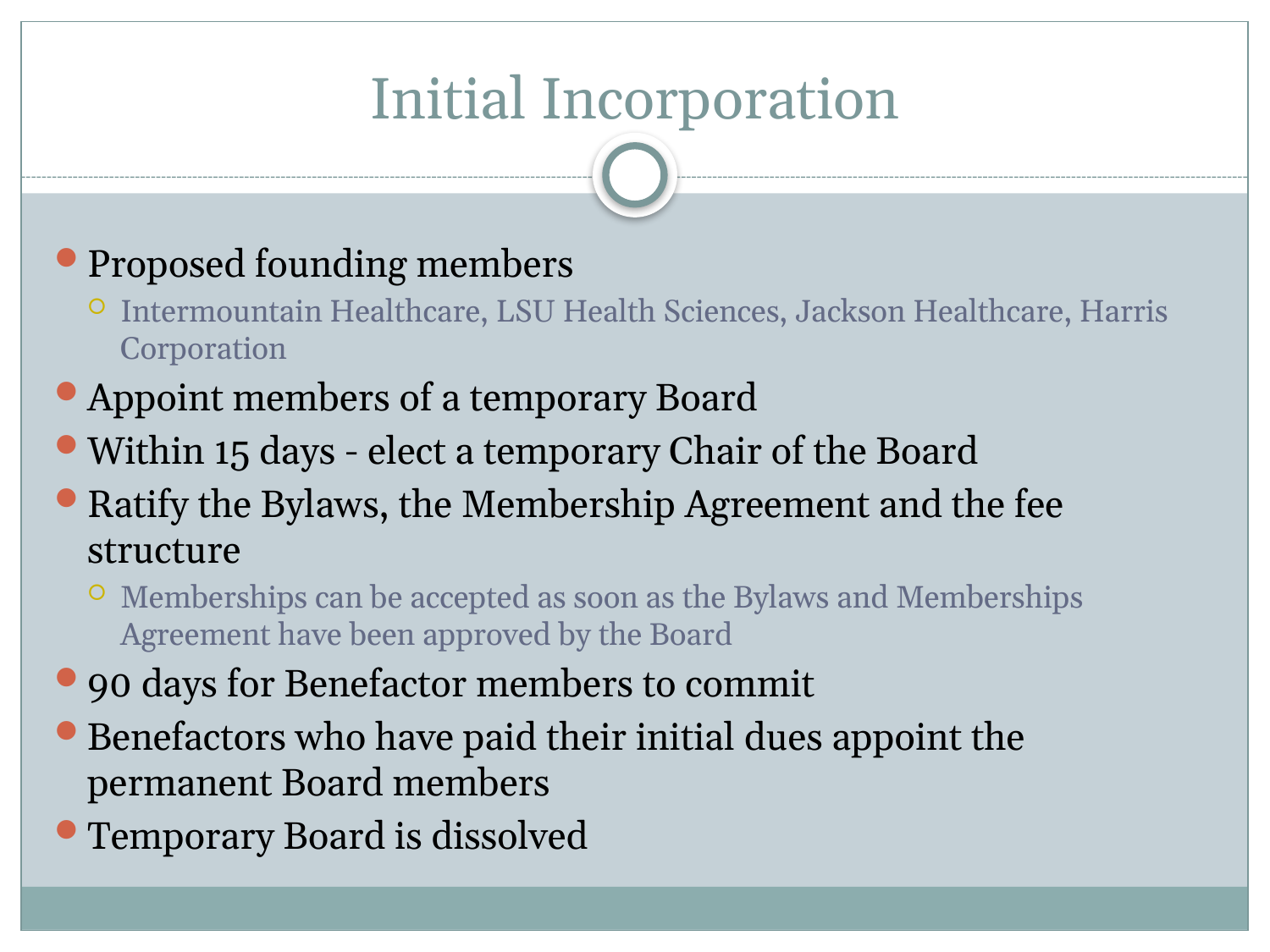

# Initial Incorporation
Proposed founding members
Intermountain Healthcare, LSU Health Sciences, Jackson Healthcare, Harris Corporation
Appoint members of a temporary Board
Within 15 days - elect a temporary Chair of the Board
Ratify the Bylaws, the Membership Agreement and the fee structure
Memberships can be accepted as soon as the Bylaws and Memberships Agreement have been approved by the Board
90 days for Benefactor members to commit
Benefactors who have paid their initial dues appoint the permanent Board members
Temporary Board is dissolved